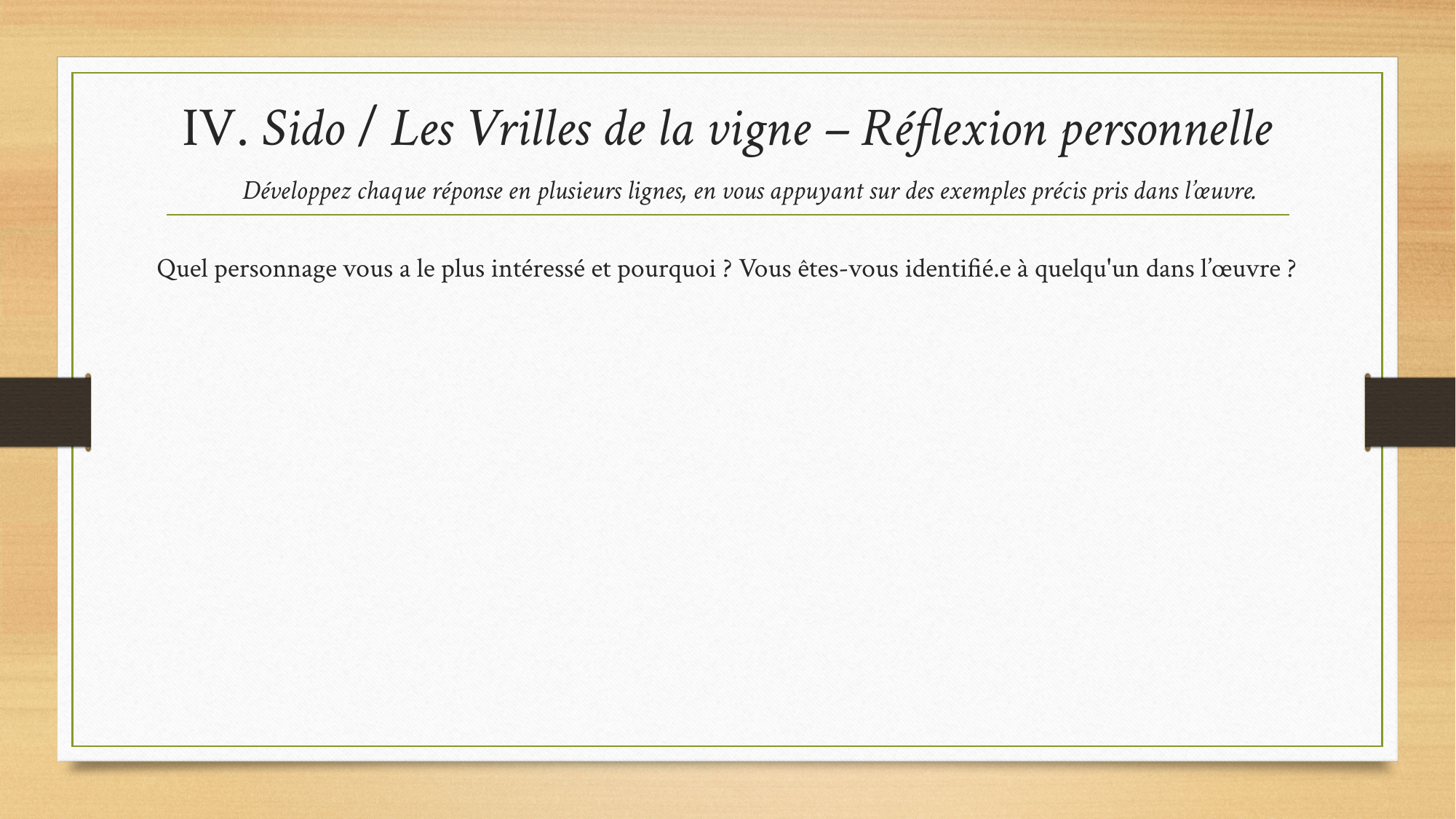

# IV. Sido / Les Vrilles de la vigne – Réflexion personnelle
Développez chaque réponse en plusieurs lignes, en vous appuyant sur des exemples précis pris dans l’œuvre.
Quel personnage vous a le plus intéressé et pourquoi ? Vous êtes-vous identifié.e à quelqu'un dans l’œuvre ?